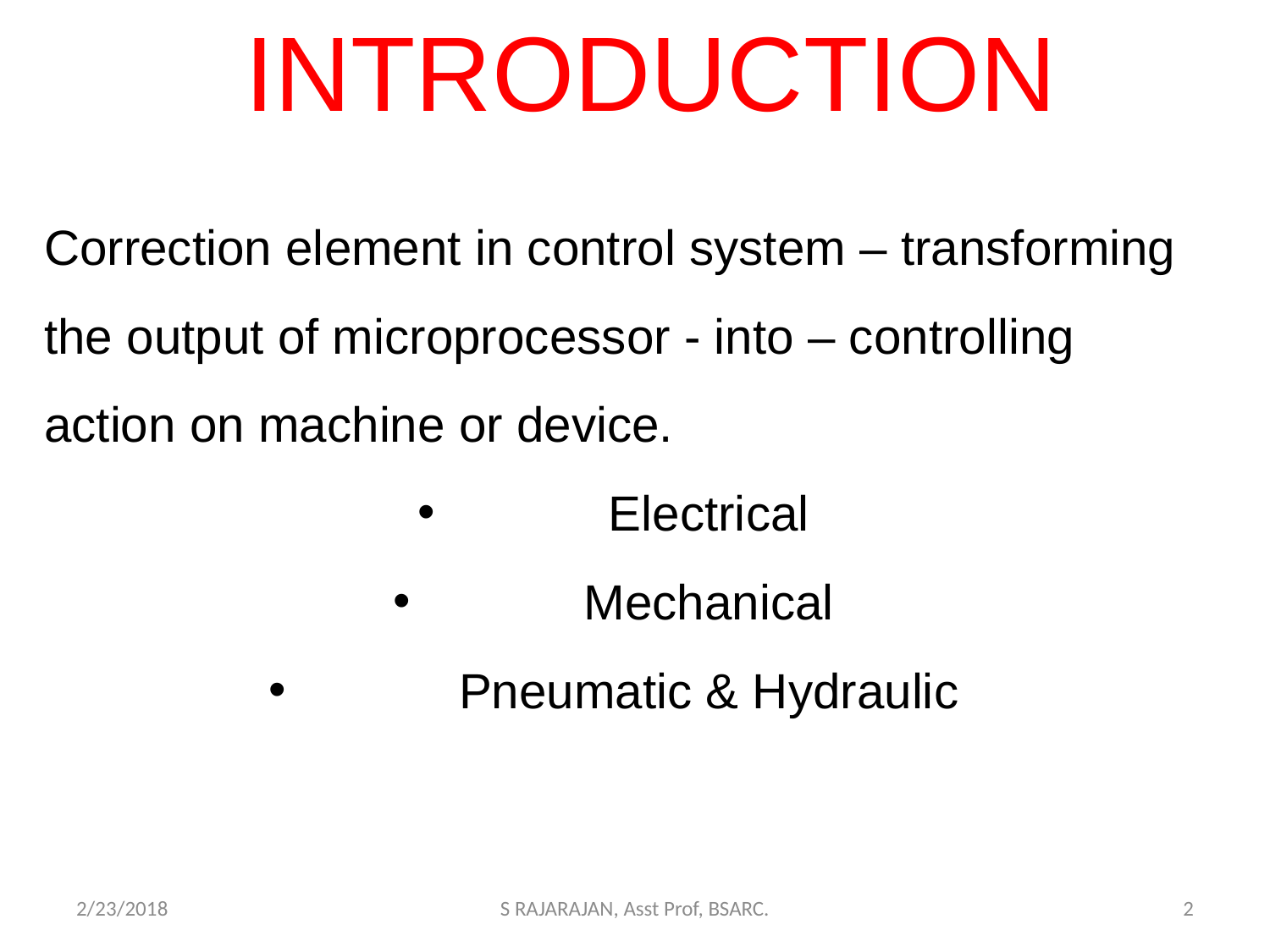

# INTRODUCTION
Correction element in control system – transforming the output of microprocessor - into – controlling action on machine or device.
	Electrical
	Mechanical
	Pneumatic & Hydraulic
2/23/2018
S RAJARAJAN, Asst Prof, BSARC.
2